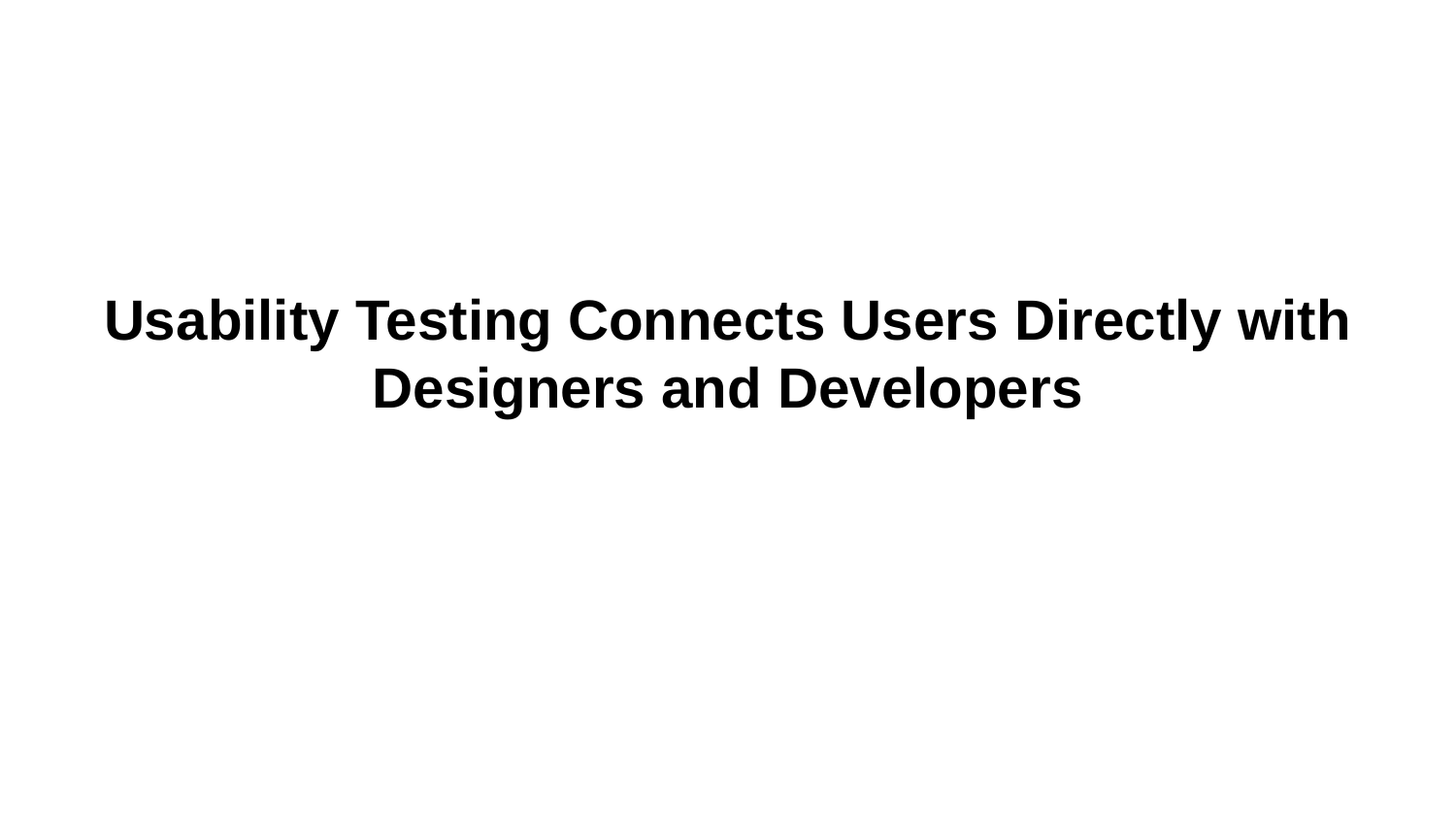

# Usability Testing Connects Users Directly with Designers and Developers